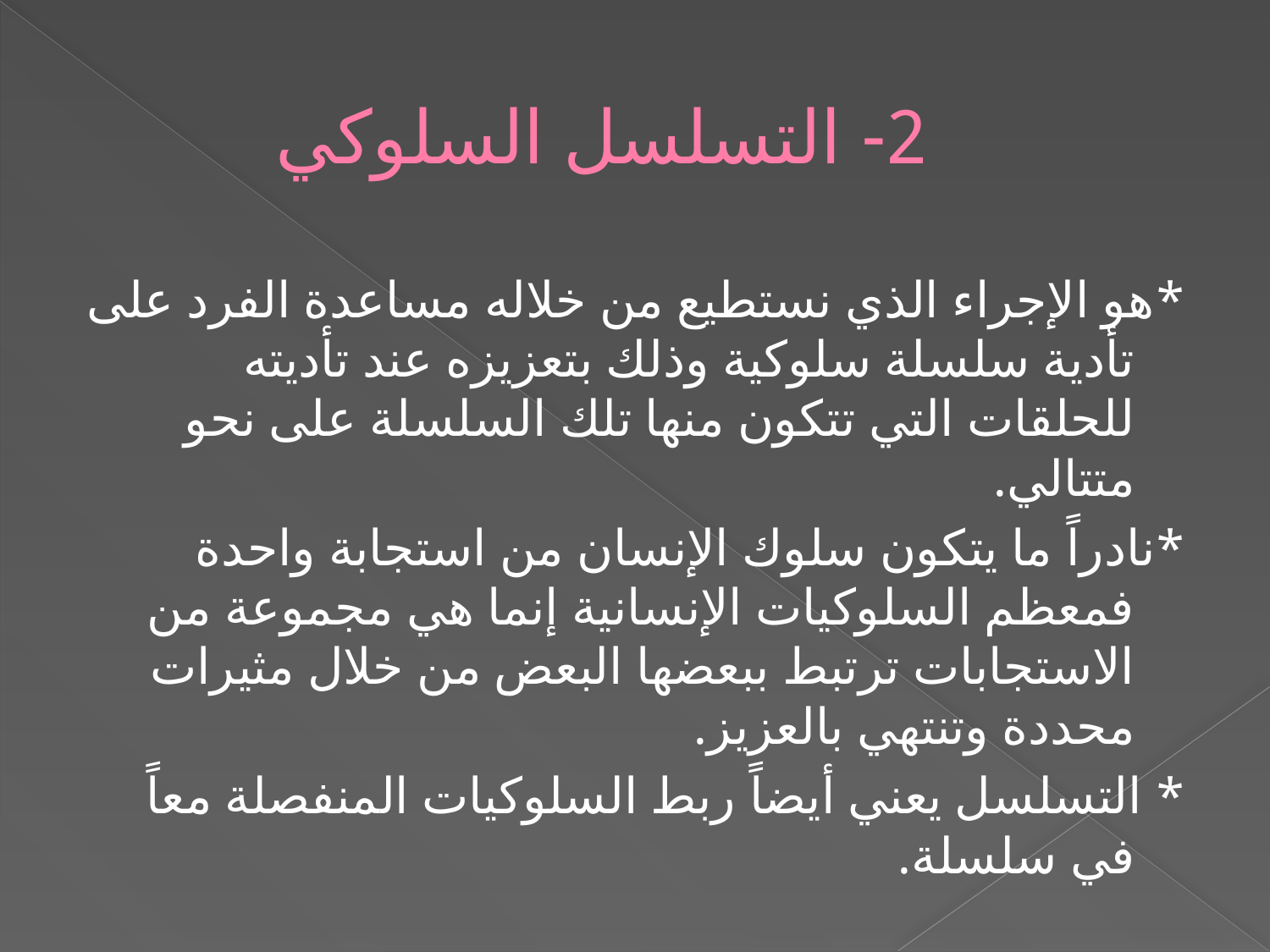

# 2- التسلسل السلوكي
*هو الإجراء الذي نستطيع من خلاله مساعدة الفرد على تأدية سلسلة سلوكية وذلك بتعزيزه عند تأديته للحلقات التي تتكون منها تلك السلسلة على نحو متتالي.
*نادراً ما يتكون سلوك الإنسان من استجابة واحدة فمعظم السلوكيات الإنسانية إنما هي مجموعة من الاستجابات ترتبط ببعضها البعض من خلال مثيرات محددة وتنتهي بالعزيز.
* التسلسل يعني أيضاً ربط السلوكيات المنفصلة معاً في سلسلة.